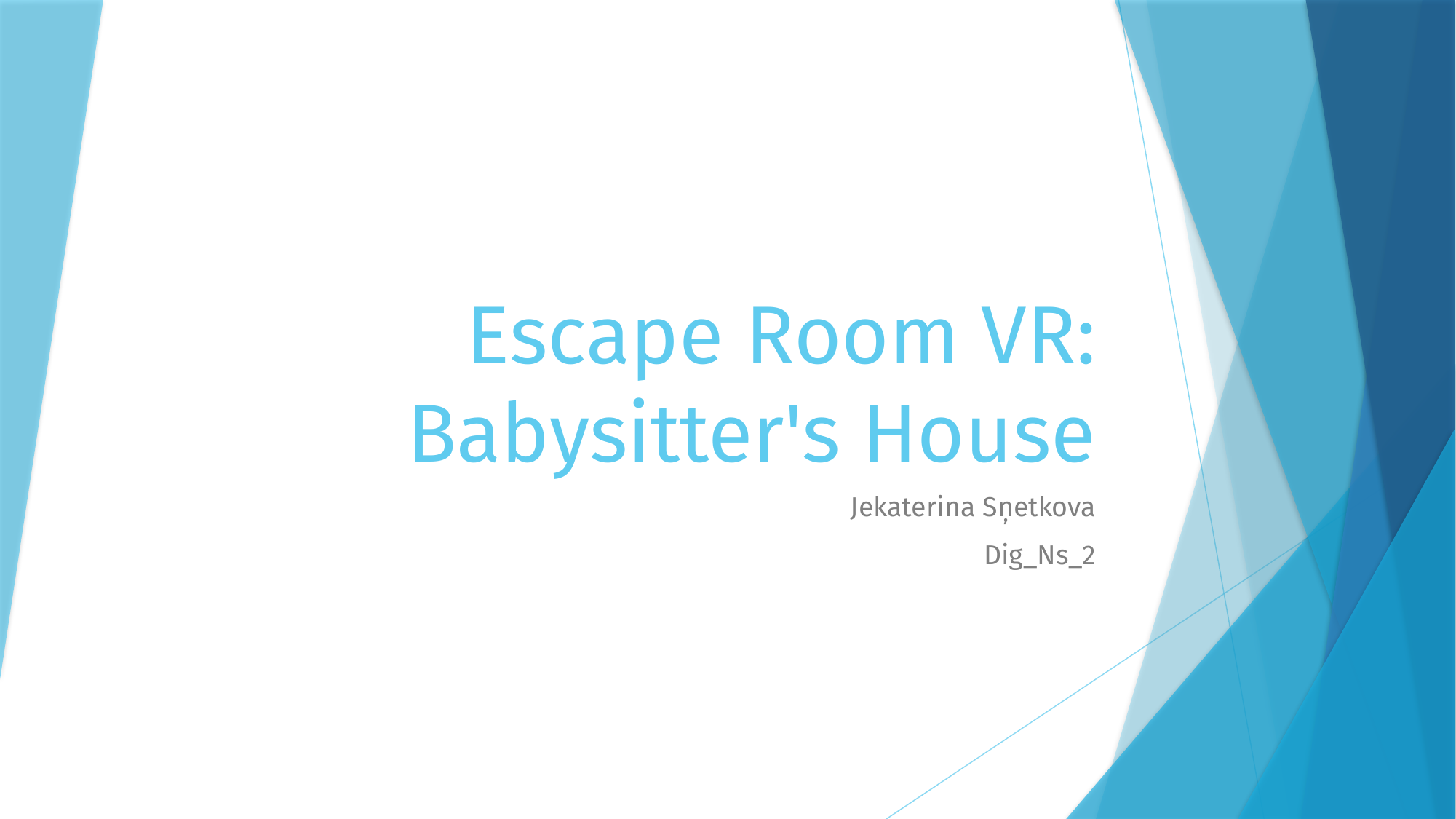

# Escape Room VR: Babysitter's House
Jekaterina Sņetkova
Dig_Ns_2